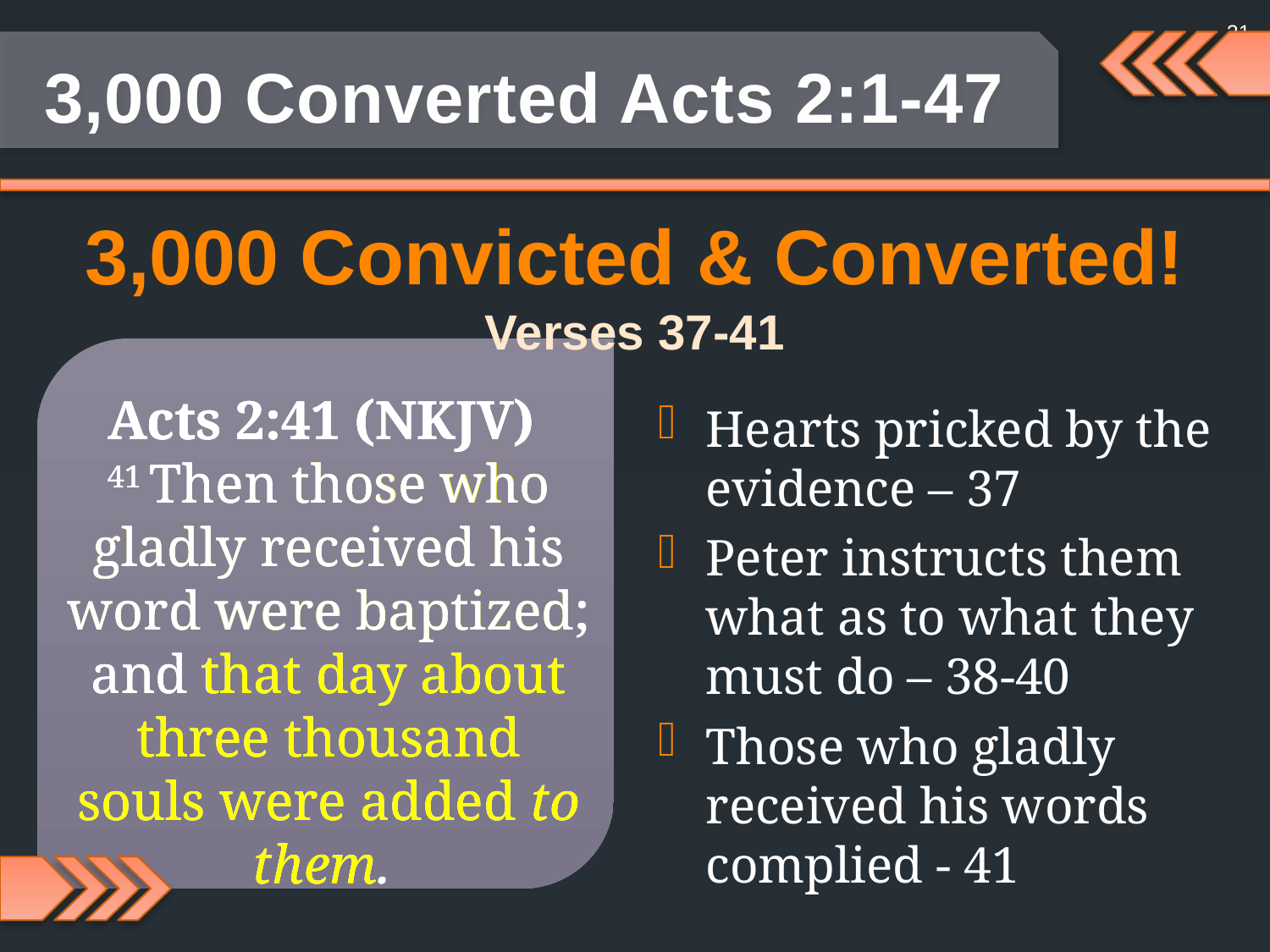

21
3,000 Converted Acts 2:1-47

3,000 Convicted & Converted!
Verses 37-41

Acts 2:41 (NKJV)
41 Then those who gladly received his word were baptized; and that day about three thousand souls were added to them.
Acts 2:41 (NKJV)
41 Then those who gladly received his word were baptized; and that day about three thousand souls were added to them.
Acts 2:41 (NKJV)
41 Then those who gladly received his word were baptized; and that day about three thousand souls were added to them.
Hearts pricked by the evidence – 37
Peter instructs them what as to what they must do – 38-40
Those who gladly received his words complied - 41